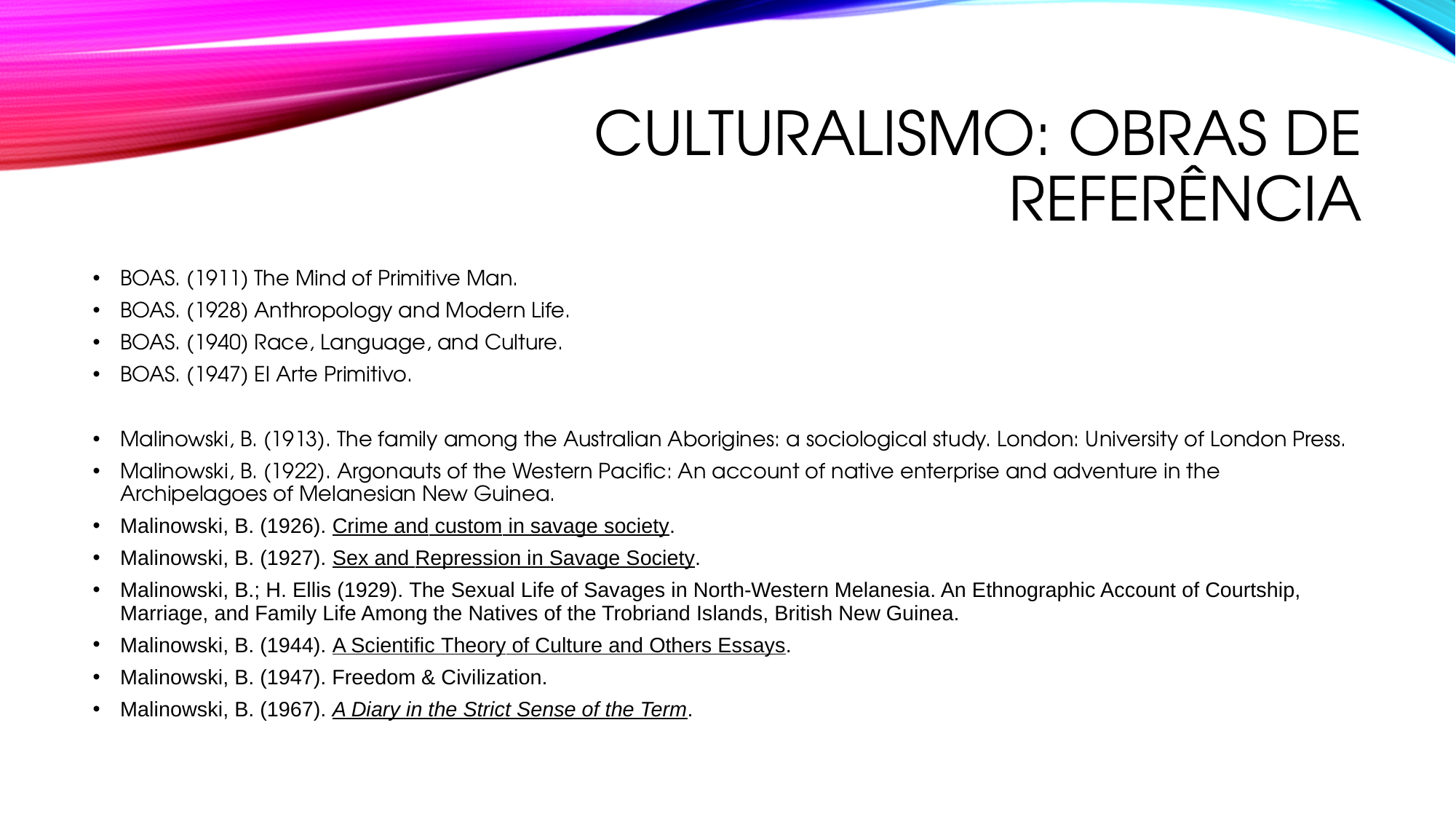

# Culturalismo: obras de referência
BOAS. (1911) The Mind of Primitive Man.
BOAS. (1928) Anthropology and Modern Life.
BOAS. (1940) Race, Language, and Culture.
BOAS. (1947) El Arte Primitivo.

Malinowski, B. (1913). The family among the Australian Aborigines: a sociological study. London: University of London Press.
Malinowski, B. (1922). Argonauts of the Western Pacific: An account of native enterprise and adventure in the Archipelagoes of Melanesian New Guinea.
Malinowski, B. (1926). Crime and custom in savage society.
Malinowski, B. (1927). Sex and Repression in Savage Society.
Malinowski, B.; H. Ellis (1929). The Sexual Life of Savages in North-Western Melanesia. An Ethnographic Account of Courtship, Marriage, and Family Life Among the Natives of the Trobriand Islands, British New Guinea.
Malinowski, B. (1944). A Scientific Theory of Culture and Others Essays.
Malinowski, B. (1947). Freedom & Civilization.
Malinowski, B. (1967). A Diary in the Strict Sense of the Term.